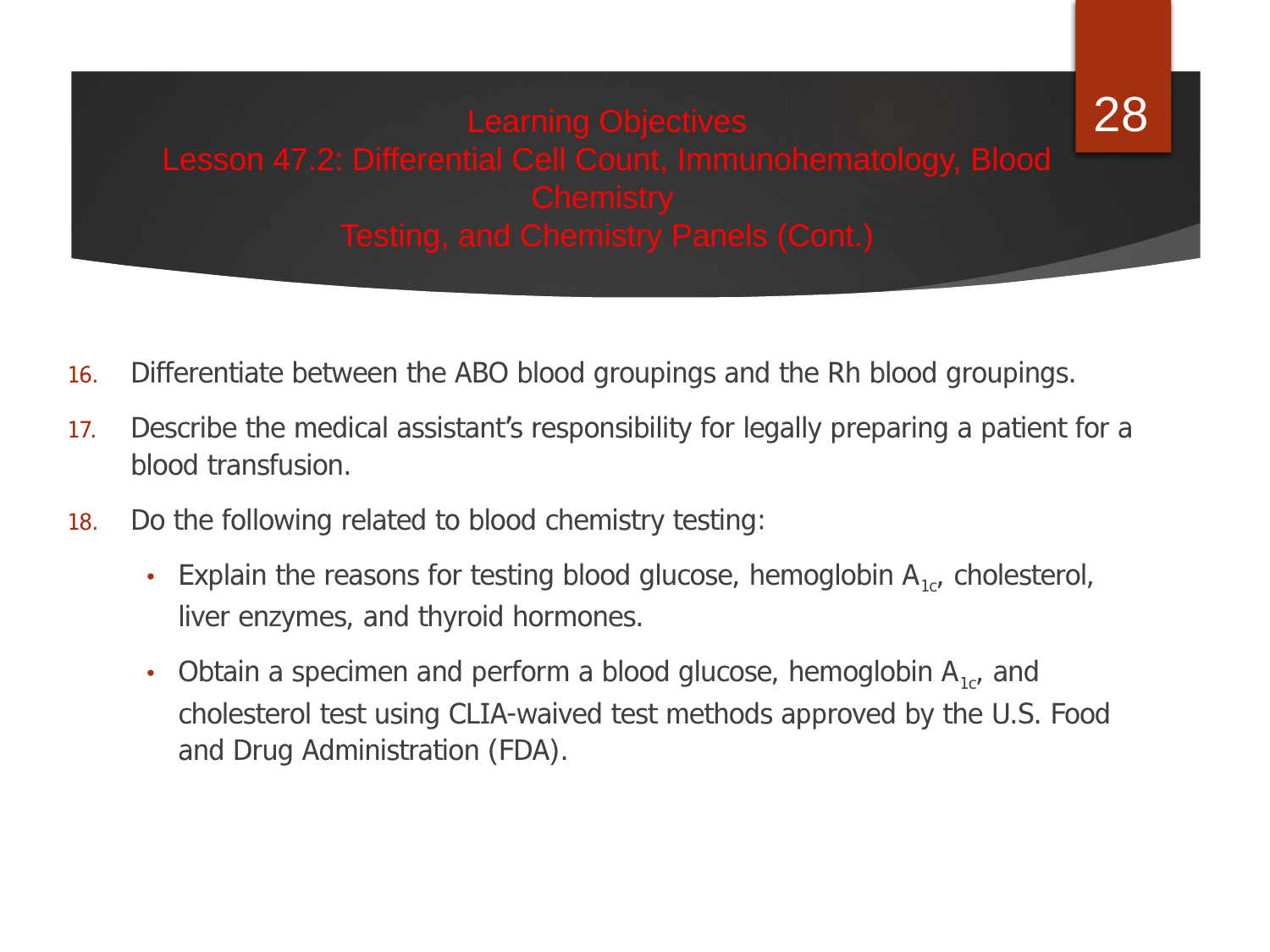

28
Learning Objectives
Lesson 47.2: Differential Cell Count, Immunohematology, Blood Chemistry
Testing, and Chemistry Panels (Cont.)
Differentiate between the ABO blood groupings and the Rh blood groupings.
Describe the medical assistant’s responsibility for legally preparing a patient for a blood transfusion.
Do the following related to blood chemistry testing:
Explain the reasons for testing blood glucose, hemoglobin A1c, cholesterol, liver enzymes, and thyroid hormones.
Obtain a specimen and perform a blood glucose, hemoglobin A1c, and cholesterol test using CLIA-waived test methods approved by the U.S. Food and Drug Administration (FDA).